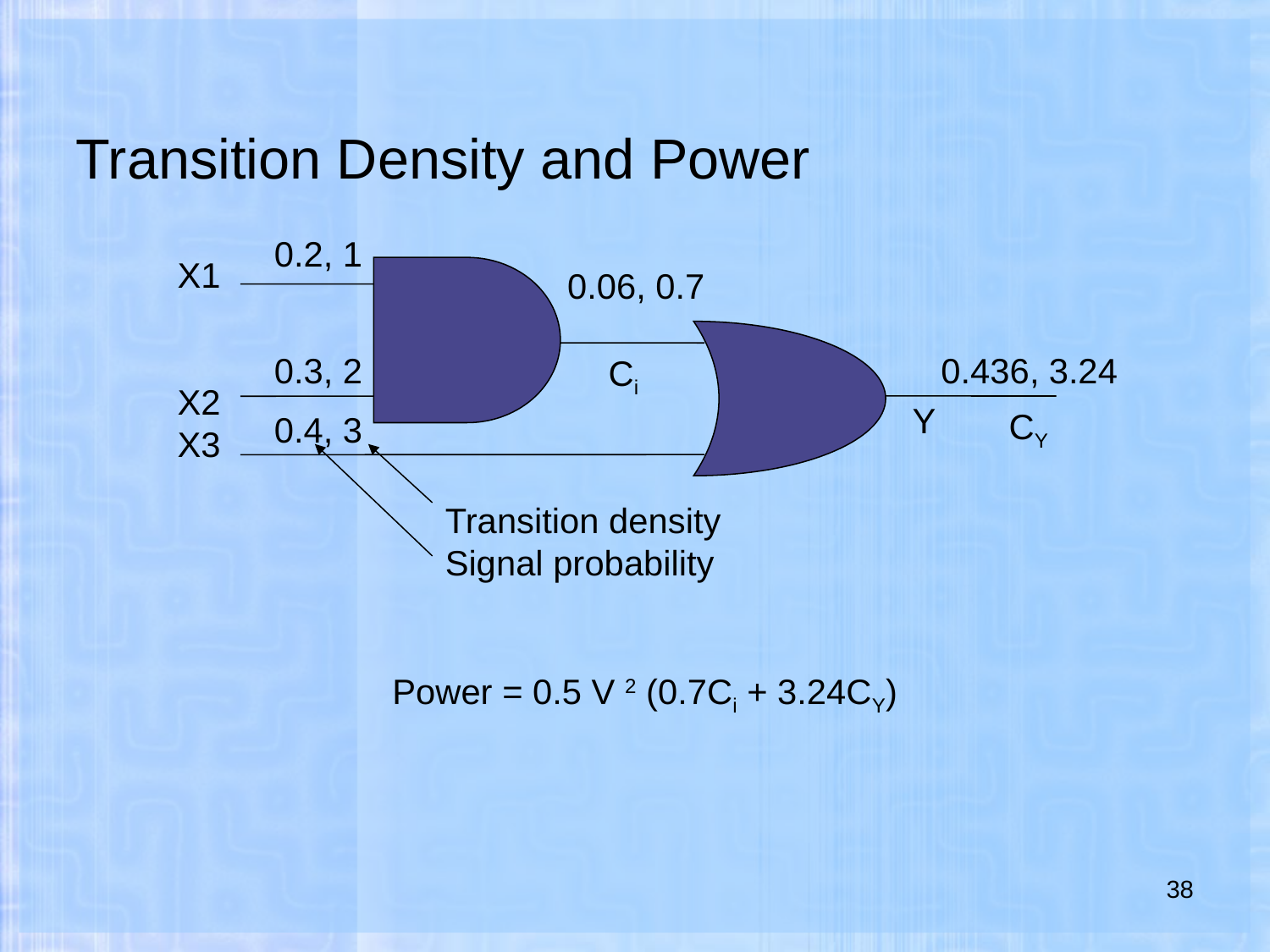

# Transition Density and Power
0.2, 1
 X1

 X2
 X3

0.06, 0.7

0.3, 2
0.436, 3.24

Ci
Y

CY
0.4, 3

Transition density
Signal probability
Power = 0.5 V 2 (0.7Ci + 3.24CY)
38